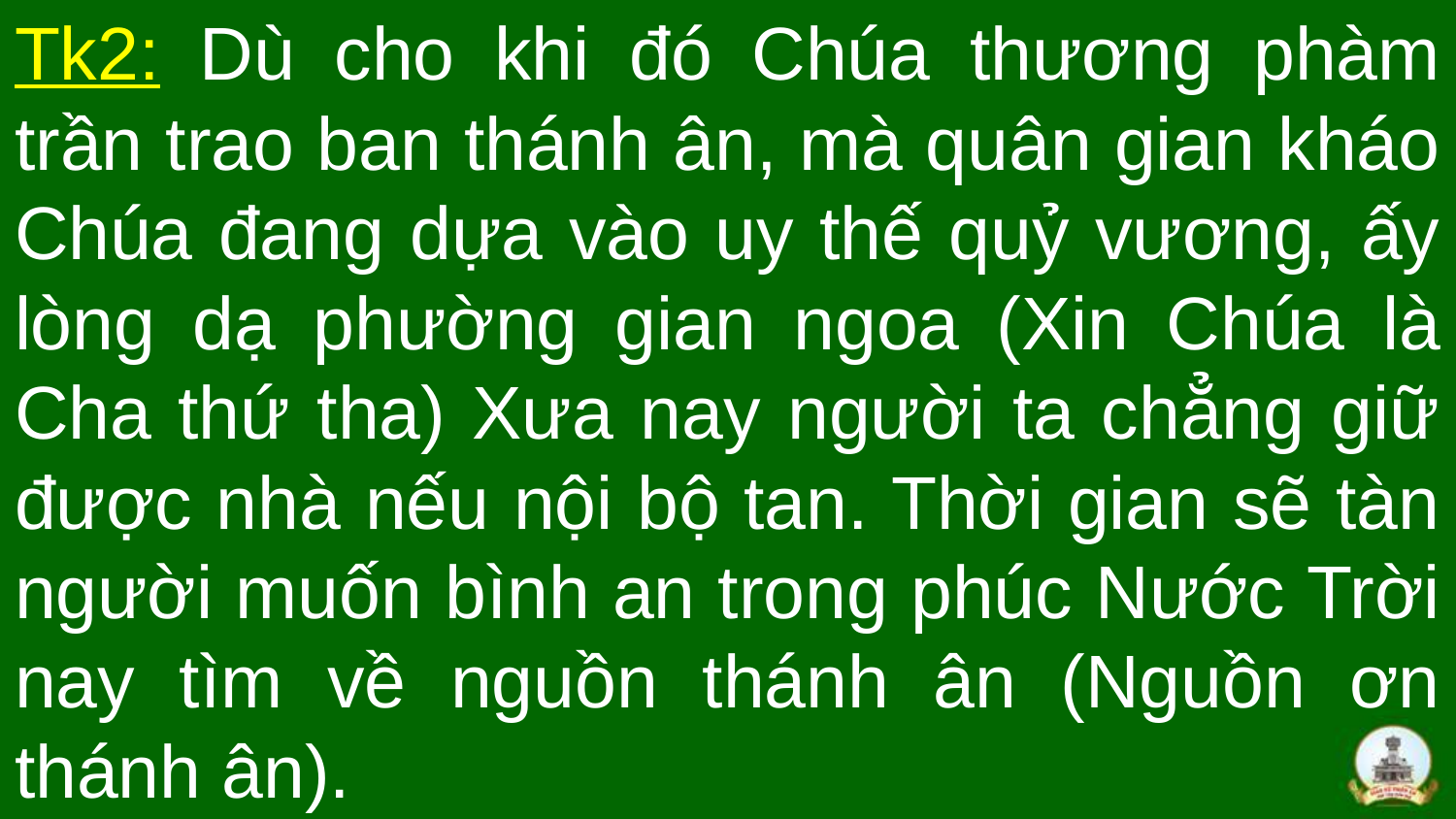

# Tk2: Dù cho khi đó Chúa thương phàm trần trao ban thánh ân, mà quân gian kháo Chúa đang dựa vào uy thế quỷ vương, ấy lòng dạ phường gian ngoa (Xin Chúa là Cha thứ tha) Xưa nay người ta chẳng giữ được nhà nếu nội bộ tan. Thời gian sẽ tàn người muốn bình an trong phúc Nước Trời nay tìm về nguồn thánh ân (Nguồn ơn thánh ân).